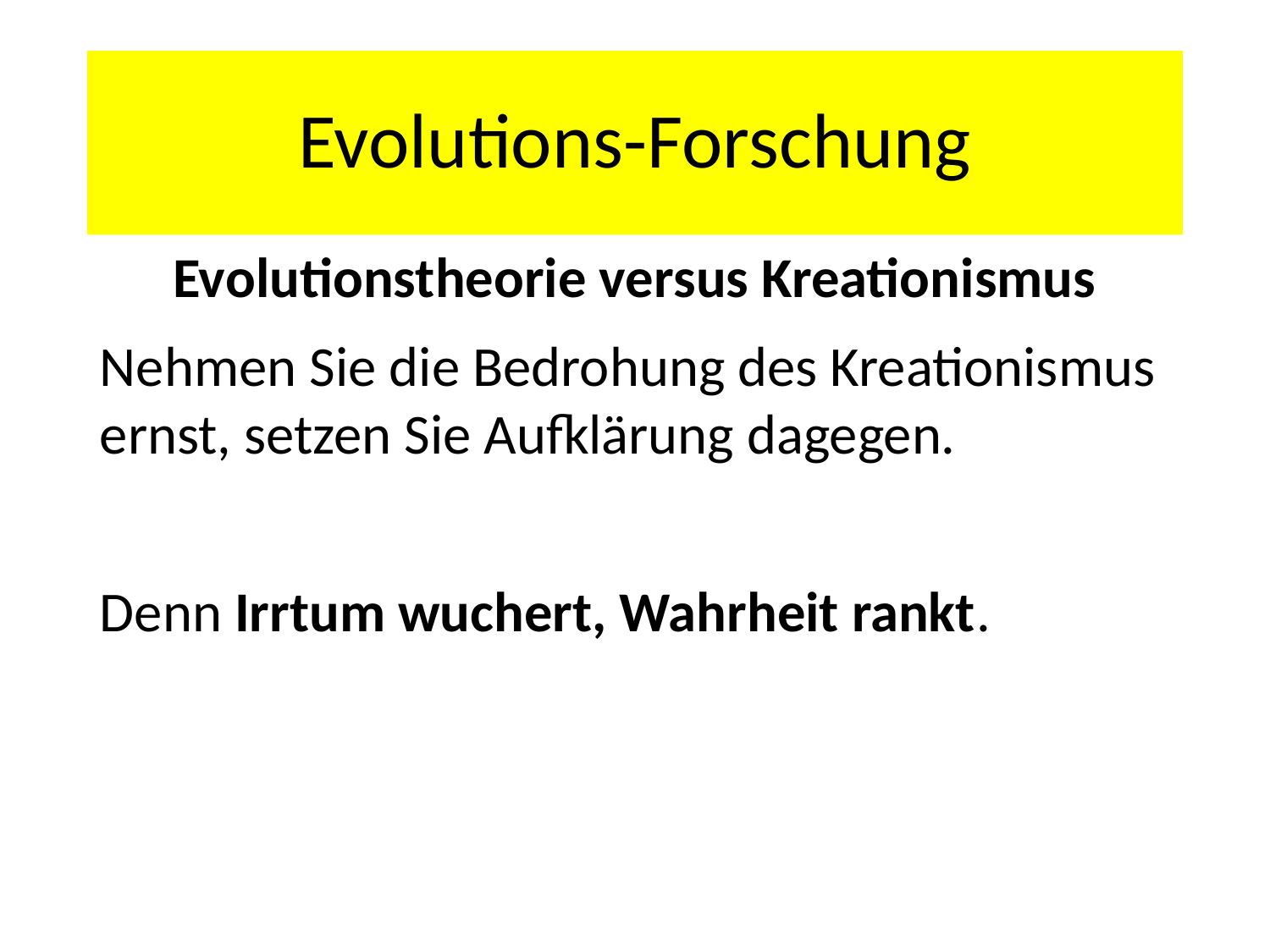

# Evolutions-Forschung
Evolutionstheorie versus Kreationismus
Nehmen Sie die Bedrohung des Kreationismus ernst, setzen Sie Aufklärung dagegen.

Denn Irrtum wuchert, Wahrheit rankt.